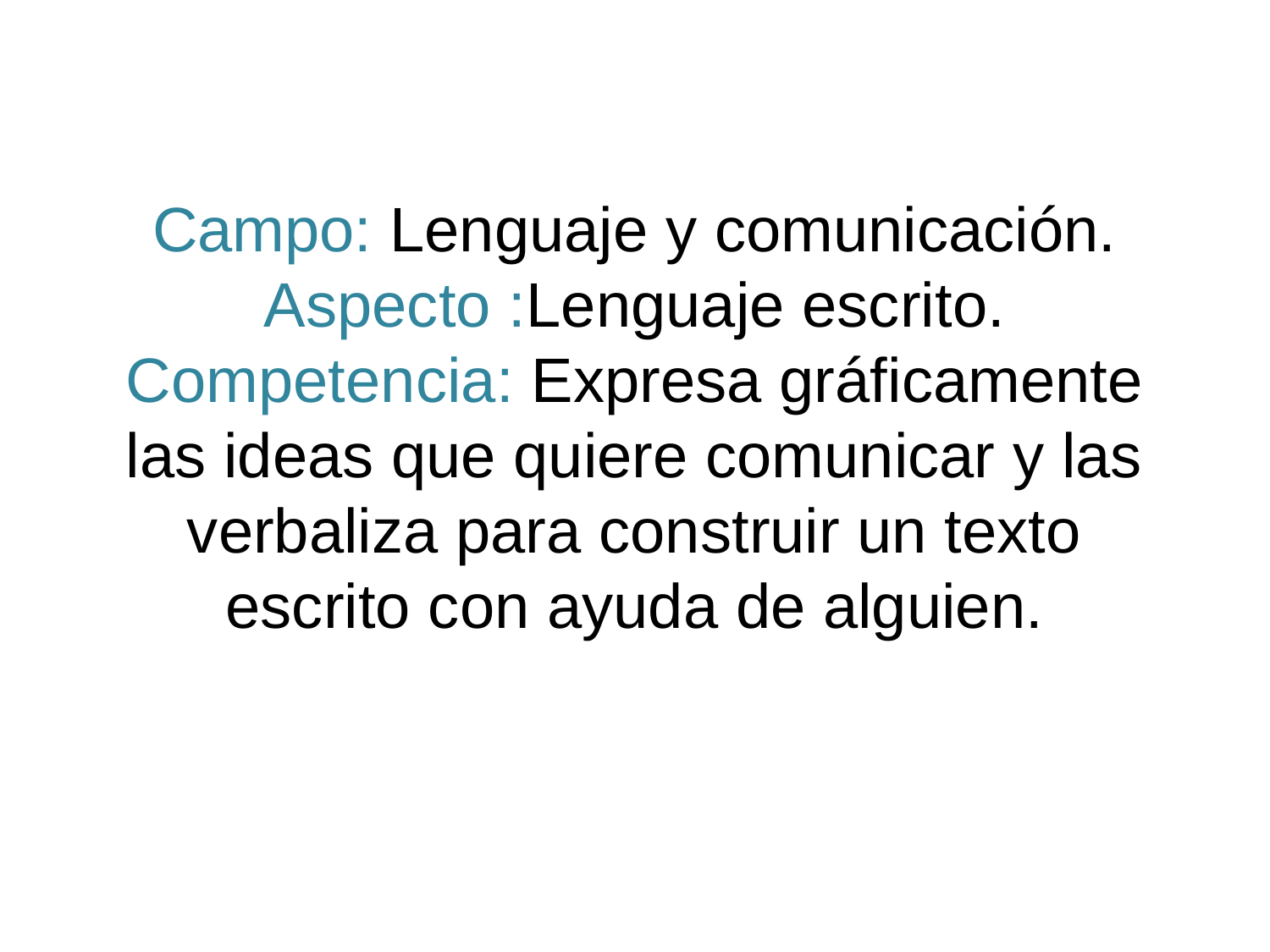

# Campo: Lenguaje y comunicación. Aspecto :Lenguaje escrito. Competencia: Expresa gráficamente las ideas que quiere comunicar y las verbaliza para construir un texto escrito con ayuda de alguien.